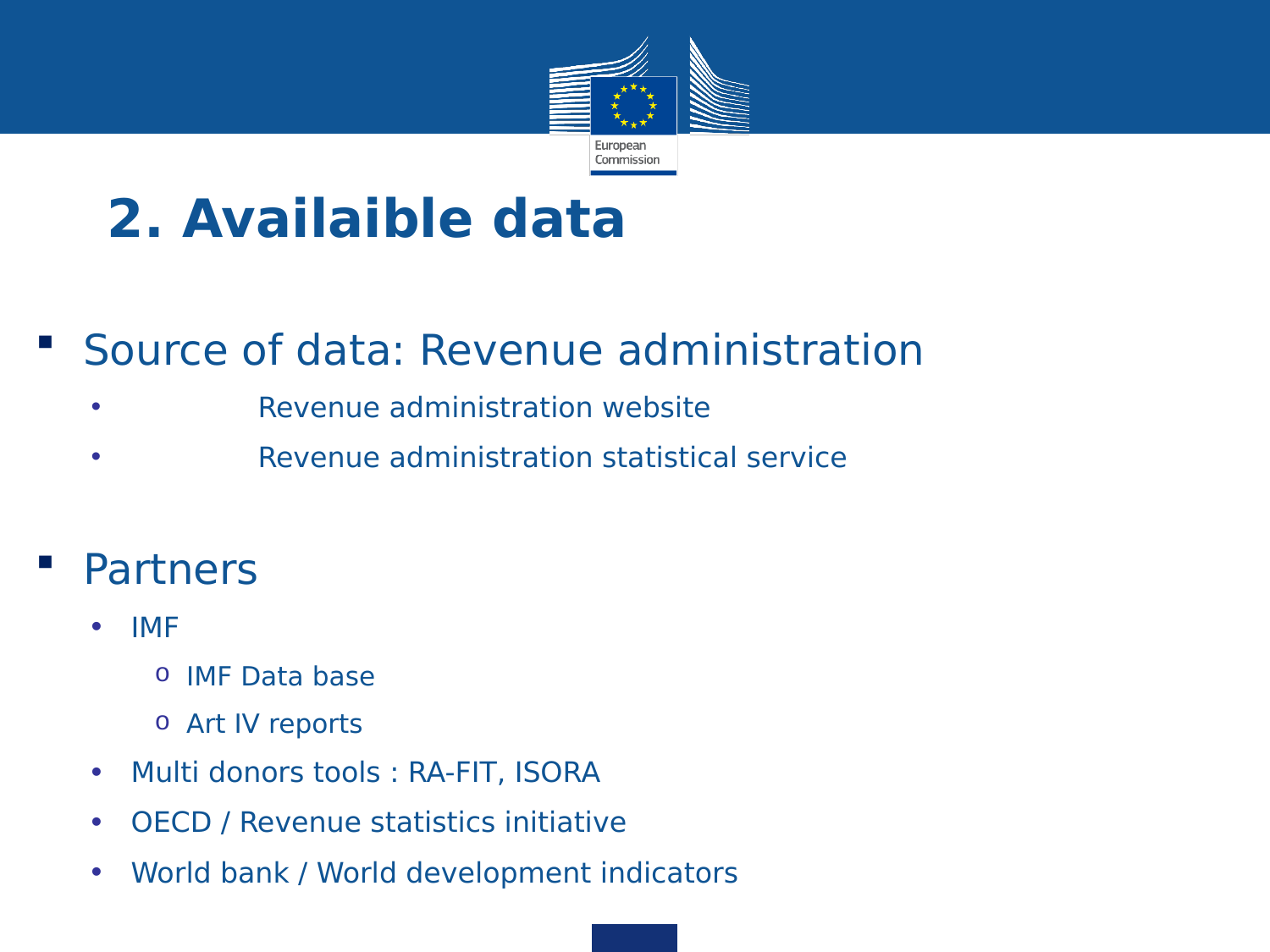

# 2. Availaible data
Source of data: Revenue administration
	Revenue administration website
	Revenue administration statistical service

Partners
IMF
IMF Data base
Art IV reports
Multi donors tools : RA-FIT, ISORA
OECD / Revenue statistics initiative
World bank / World development indicators